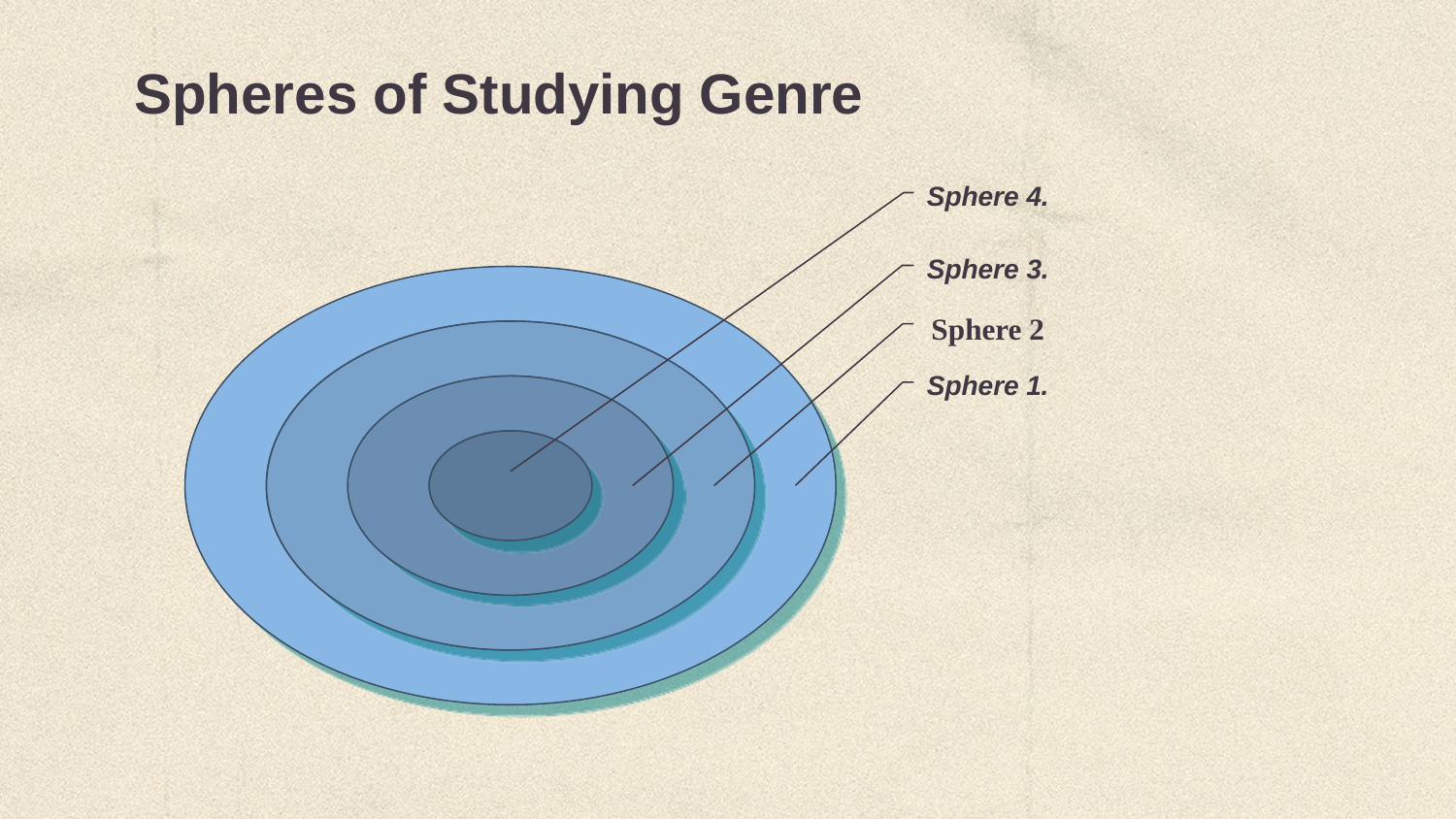

# Spheres of Studying Genre
Sphere 4.

Sphere 3.

Sphere 2

Sphere 1.